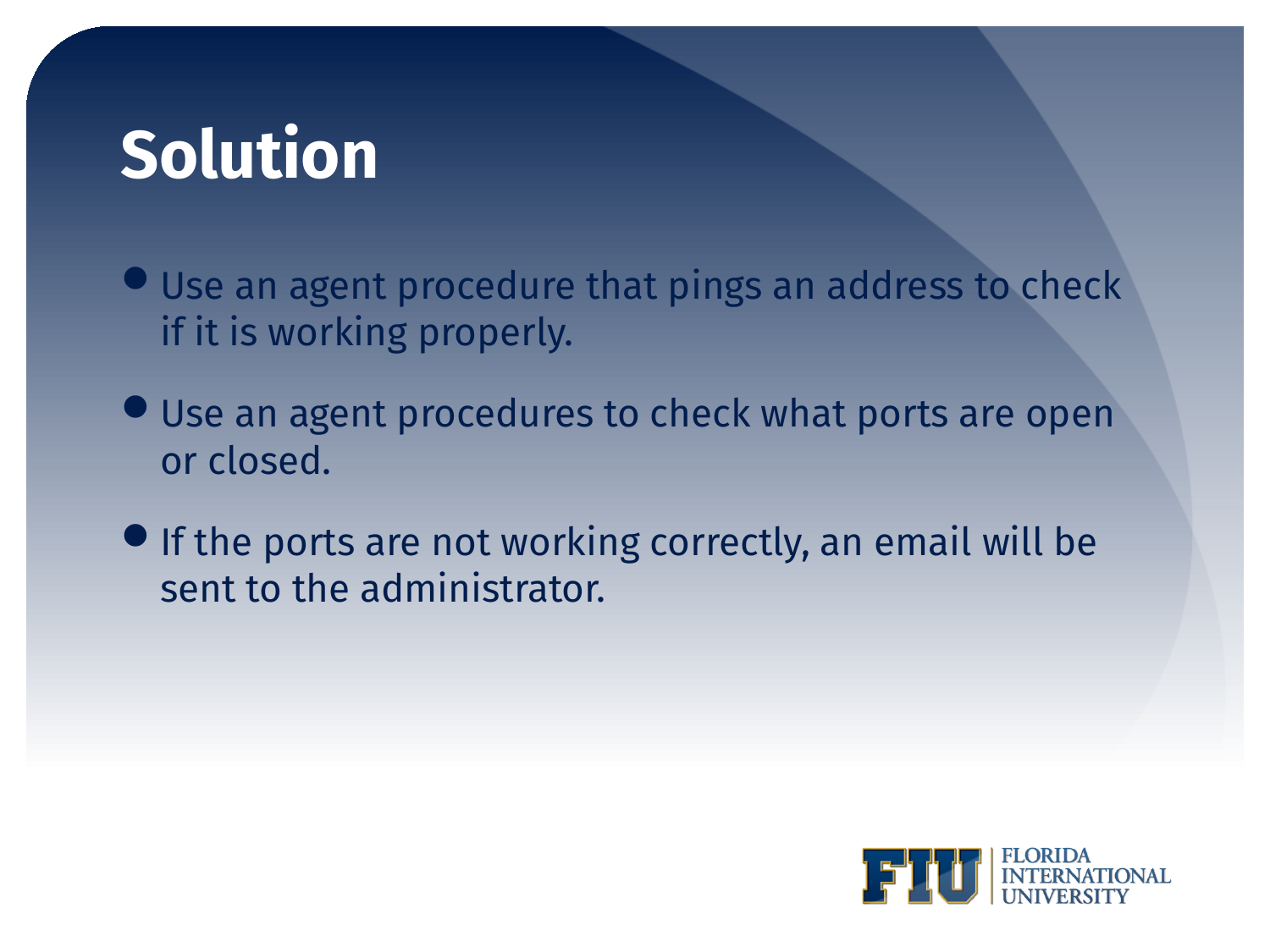

# Solution
Use an agent procedure that pings an address to check if it is working properly.
Use an agent procedures to check what ports are open or closed.
If the ports are not working correctly, an email will be sent to the administrator.